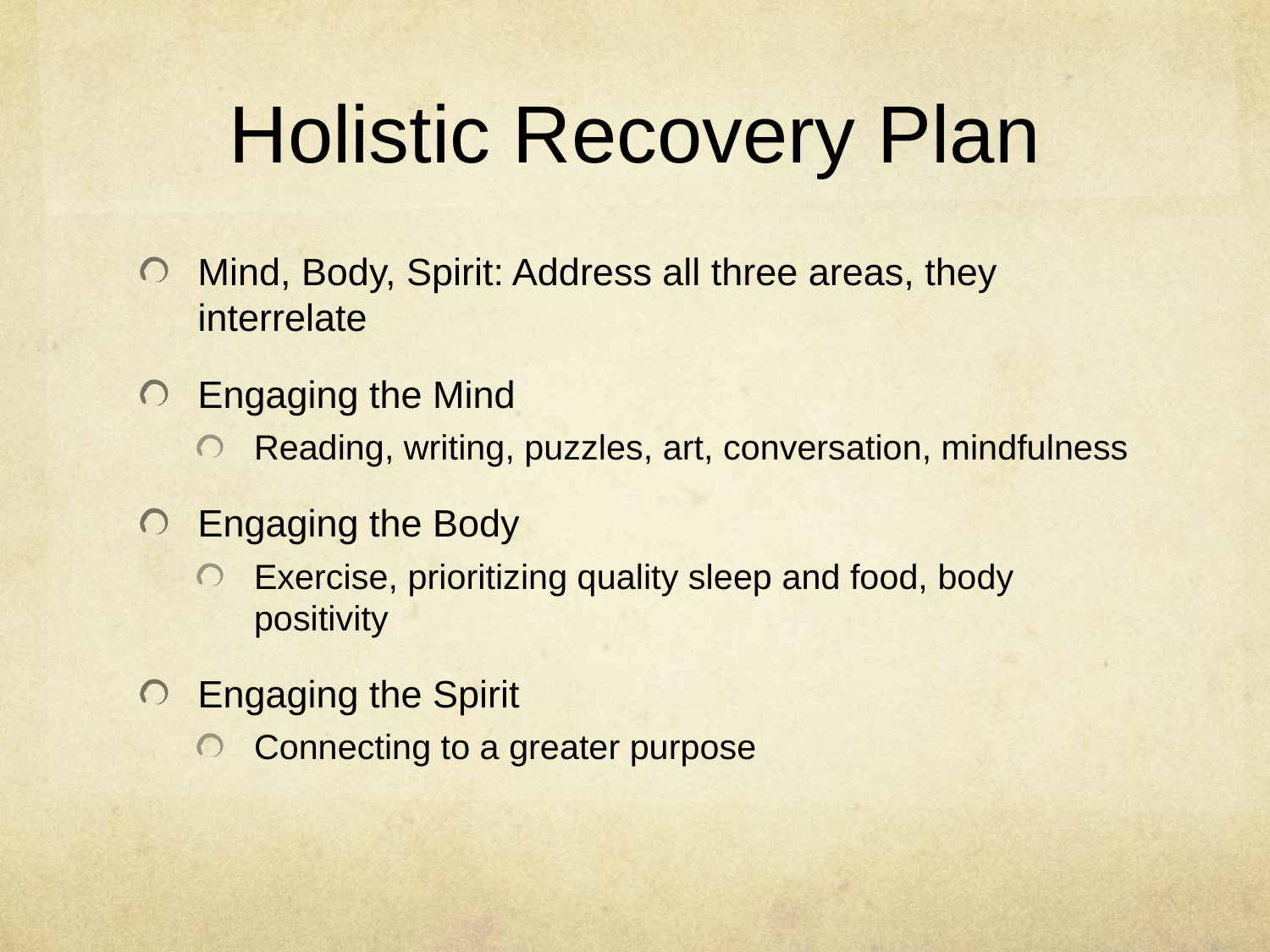

# Holistic Recovery Plan
Mind, Body, Spirit: Address all three areas, they interrelate
Engaging the Mind
Reading, writing, puzzles, art, conversation, mindfulness
Engaging the Body
Exercise, prioritizing quality sleep and food, body positivity
Engaging the Spirit
Connecting to a greater purpose